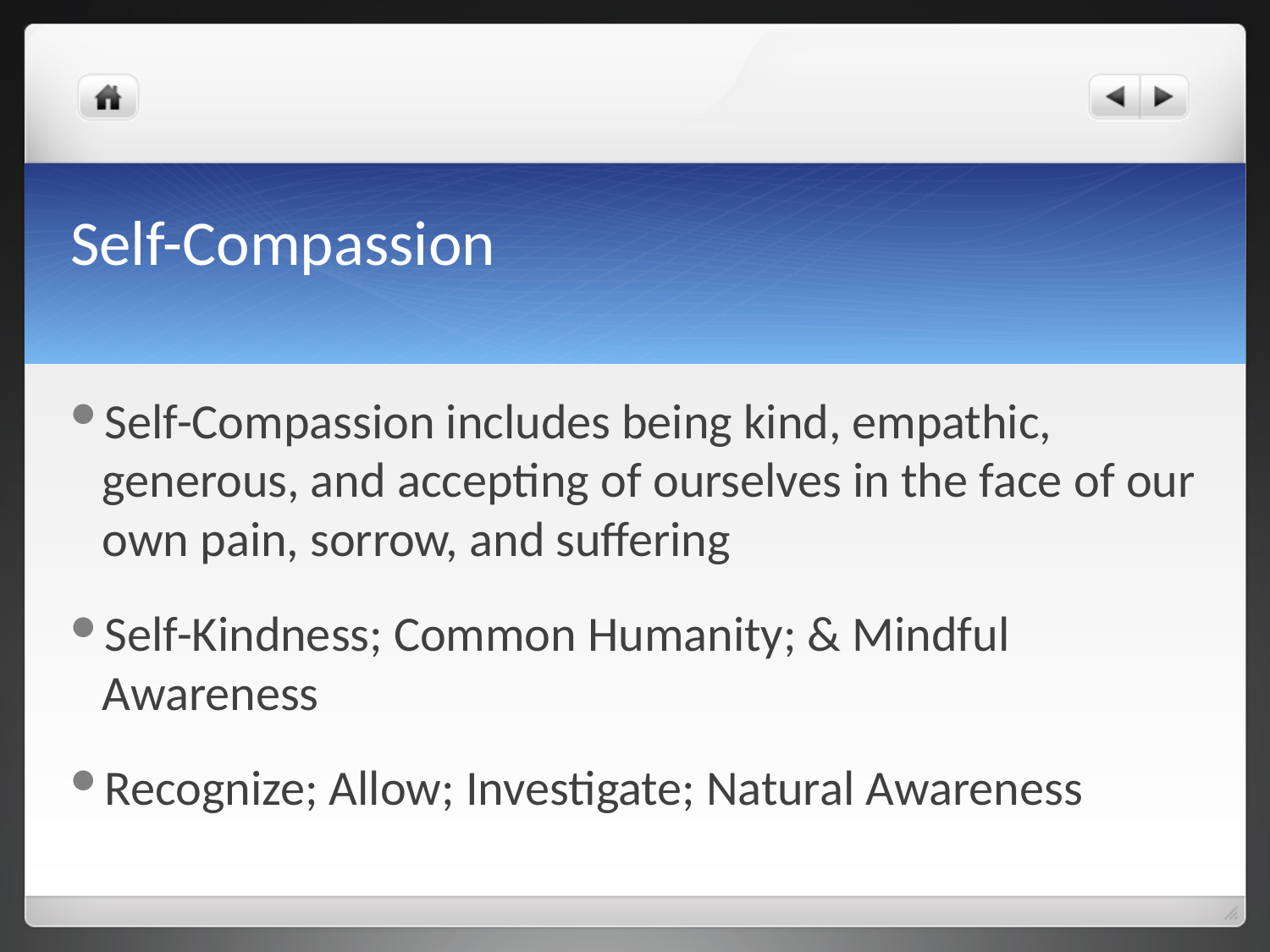

# Self-Compassion
Self-Compassion includes being kind, empathic, generous, and accepting of ourselves in the face of our own pain, sorrow, and suffering
Self-Kindness; Common Humanity; & Mindful Awareness
Recognize; Allow; Investigate; Natural Awareness